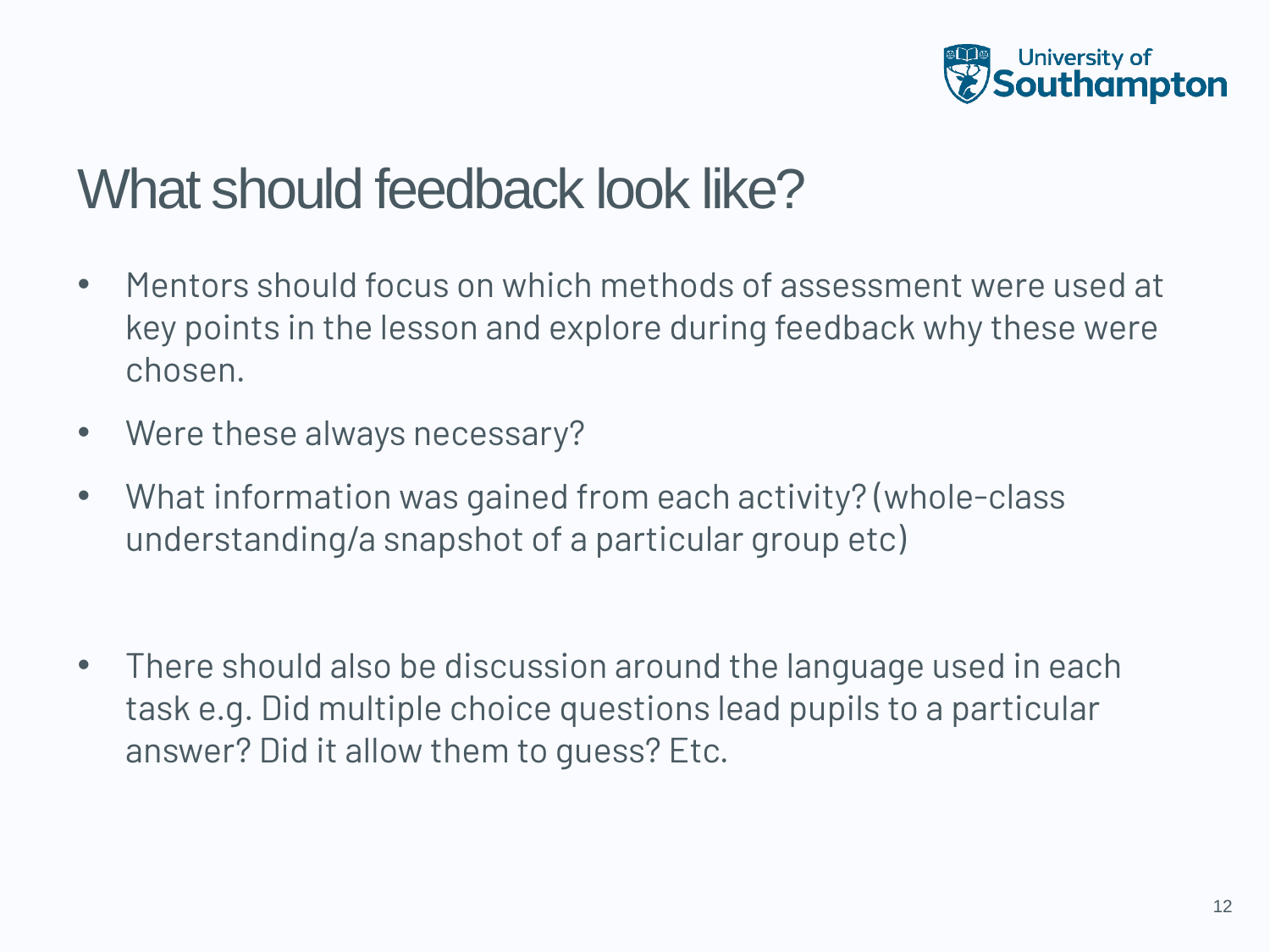

# What should feedback look like?
Mentors should focus on which methods of assessment were used at key points in the lesson and explore during feedback why these were chosen.
Were these always necessary?
What information was gained from each activity? (whole-class understanding/a snapshot of a particular group etc)

There should also be discussion around the language used in each task e.g. Did multiple choice questions lead pupils to a particular answer? Did it allow them to guess? Etc.